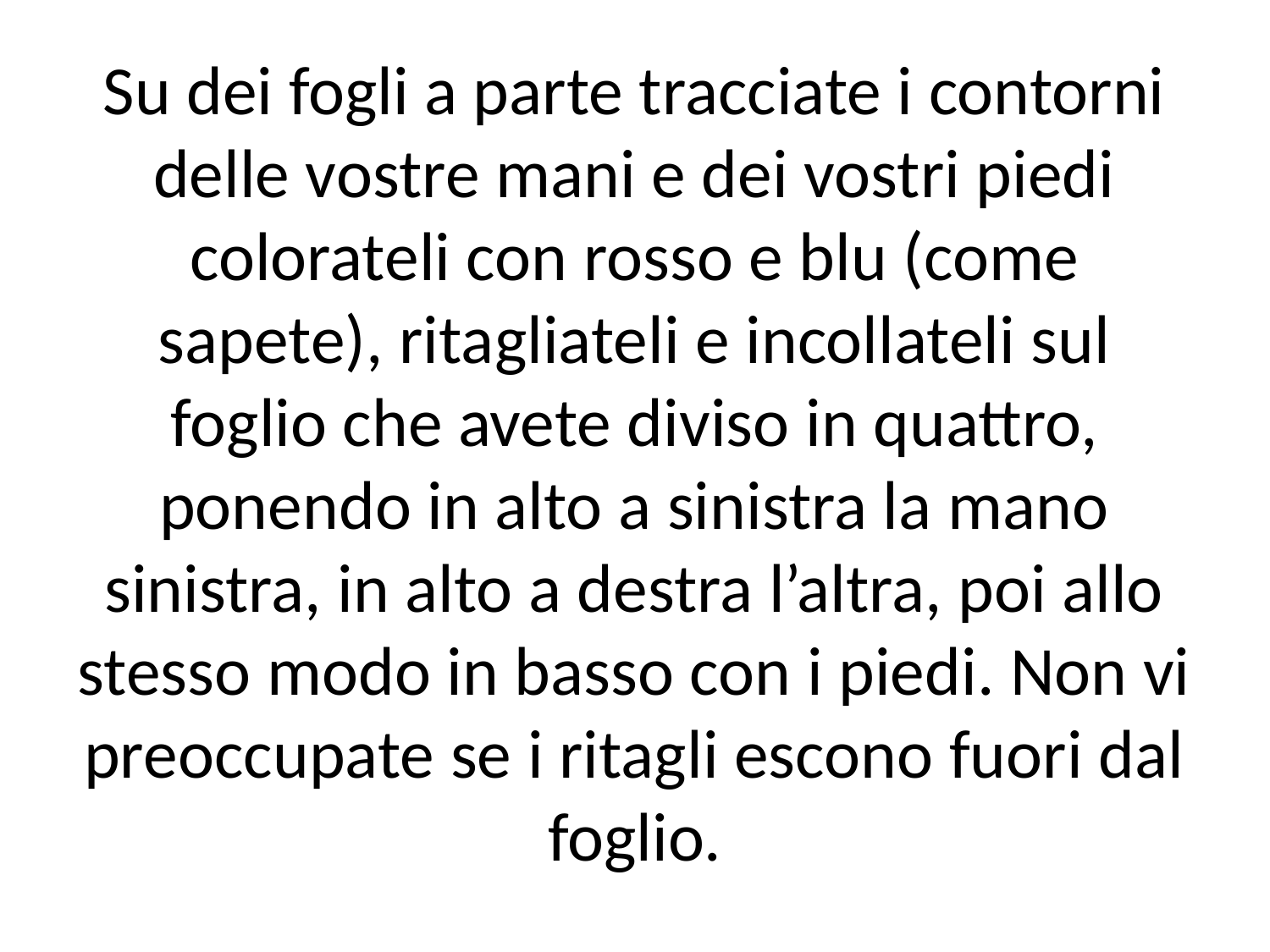

# Su dei fogli a parte tracciate i contorni delle vostre mani e dei vostri piedi colorateli con rosso e blu (come sapete), ritagliateli e incollateli sul foglio che avete diviso in quattro, ponendo in alto a sinistra la mano sinistra, in alto a destra l’altra, poi allo stesso modo in basso con i piedi. Non vi preoccupate se i ritagli escono fuori dal foglio.